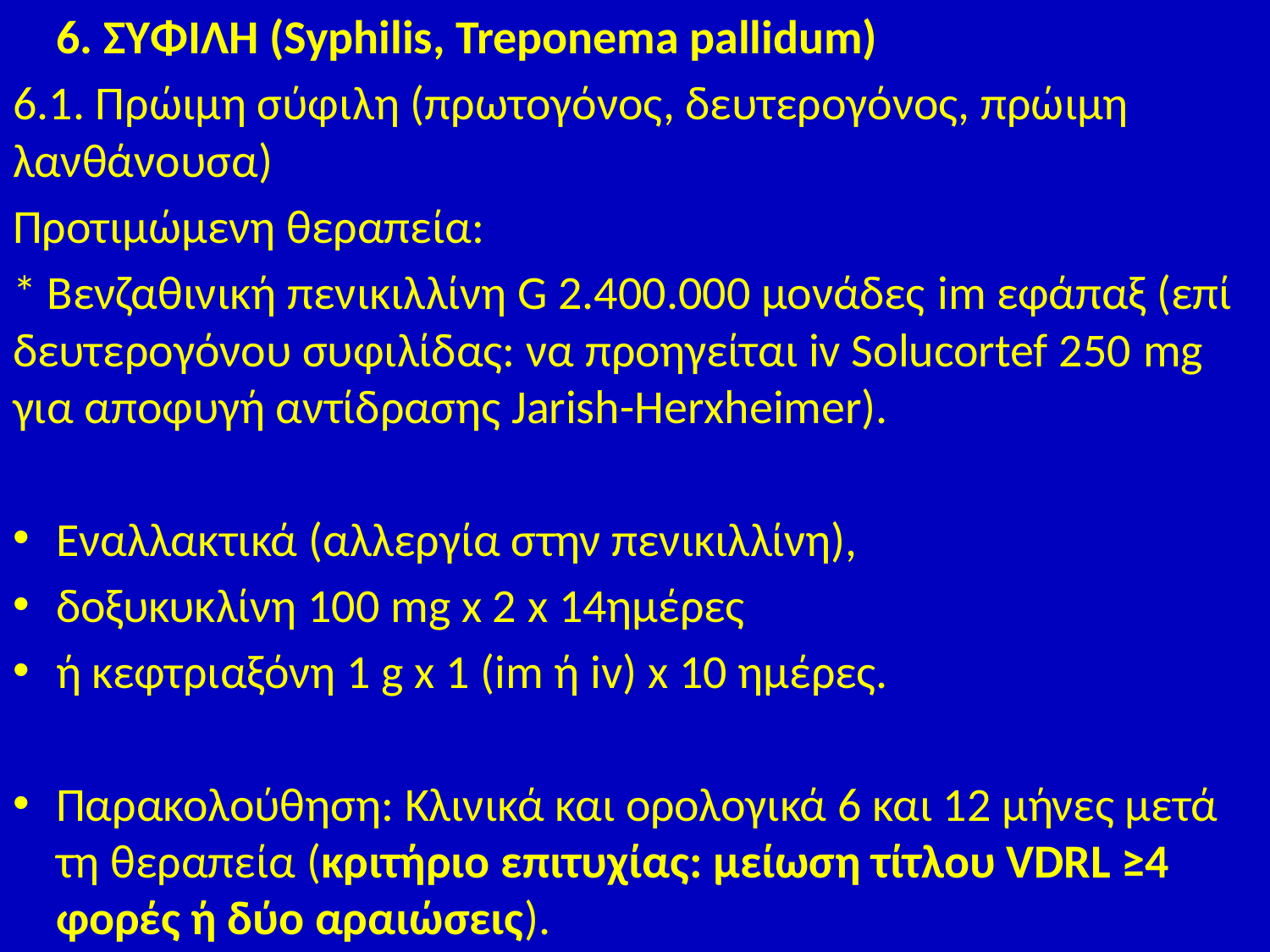

6. ΣΥΦΙΛΗ (Syphilis, Treponema pallidum)
6.1. Πρώιμη σύφιλη (πρωτογόνος, δευτερογόνος, πρώιμη λανθάνουσα)
Προτιμώμενη θεραπεία:
* Βενζαθινική πενικιλλίνη G 2.400.000 μονάδες im εφάπαξ (επί δευτερογόνου συφιλίδας: να προηγείται iv Solucortef 250 mg για αποφυγή αντίδρασης Jarish-Herxheimer).

Εναλλακτικά (αλλεργία στην πενικιλλίνη),
δοξυκυκλίνη 100 mg x 2 x 14ημέρες
ή κεφτριαξόνη 1 g x 1 (im ή iv) x 10 ημέρες.

Παρακολούθηση: Κλινικά και ορολογικά 6 και 12 μήνες μετά τη θεραπεία (κριτήριο επιτυχίας: μείωση τίτλου VDRL ≥4 φορές ή δύο αραιώσεις).
#